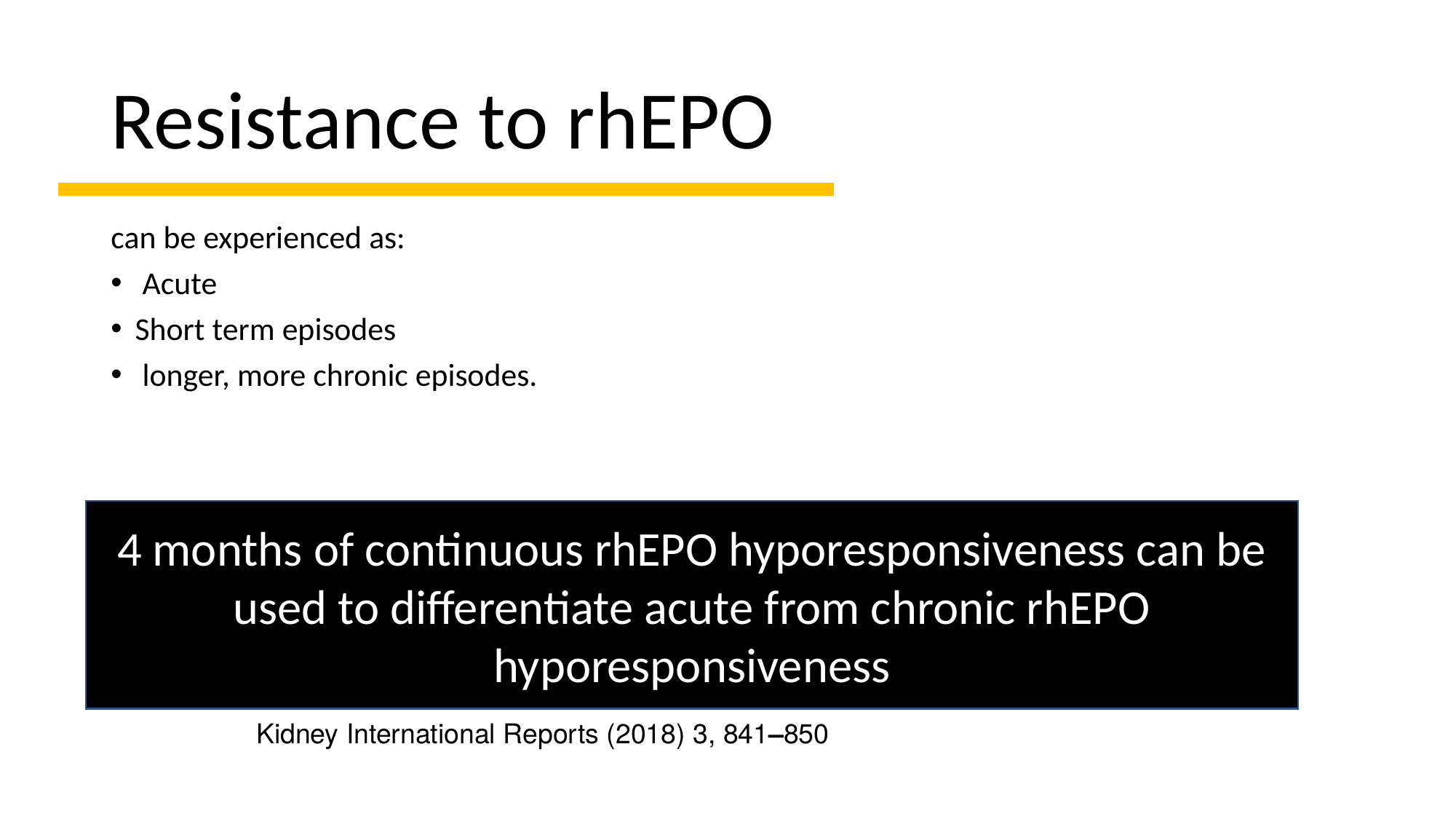

# Resistance to rhEPO
can be experienced as:
 Acute
Short term episodes
 longer, more chronic episodes.

.

4 months of continuous rhEPO hyporesponsiveness can be used to differentiate acute from chronic rhEPO hyporesponsiveness
Kidney International Reports (2018) 3, 841–850